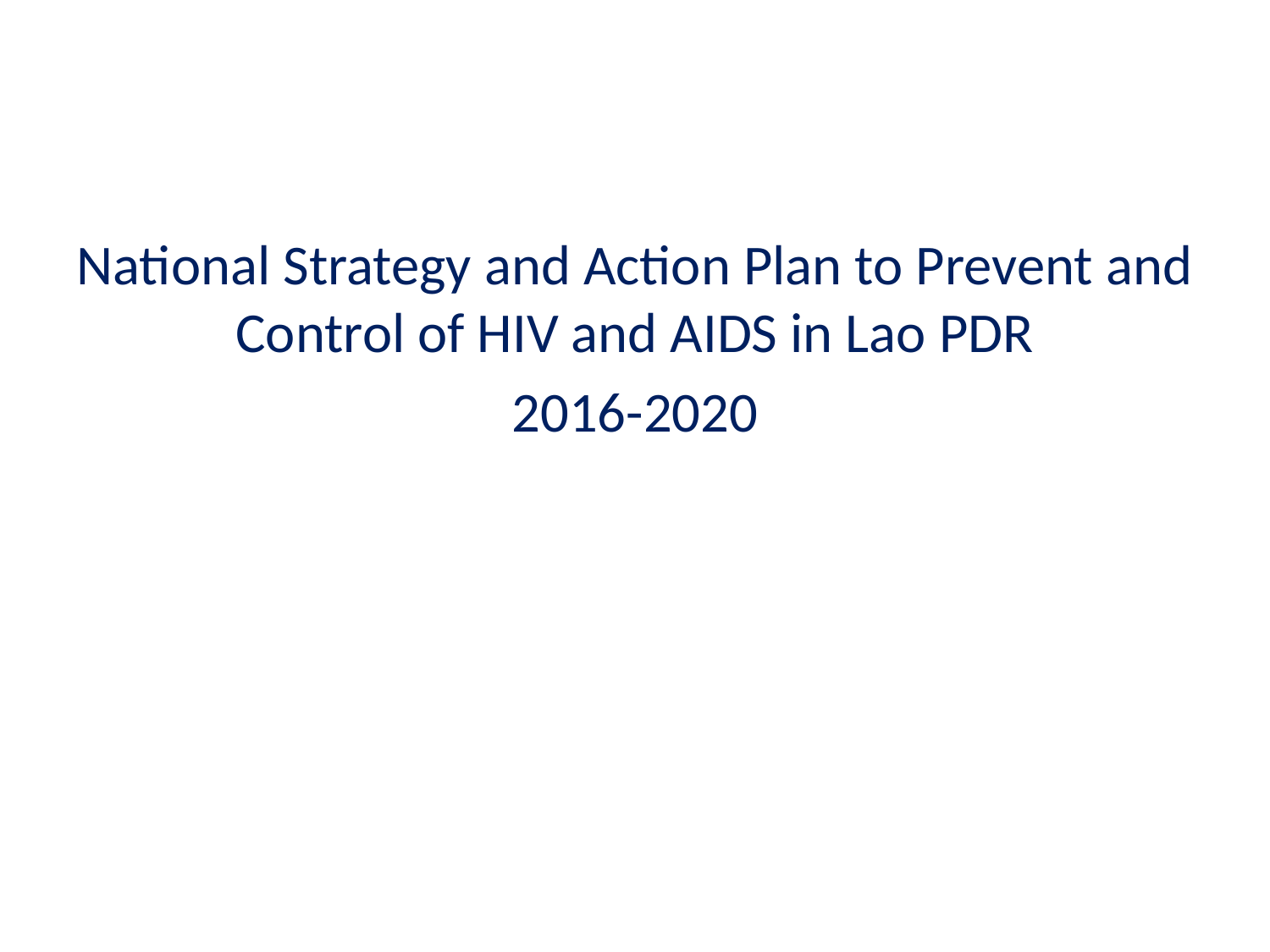

National Strategy and Action Plan to Prevent and Control of HIV and AIDS in Lao PDR
2016-2020